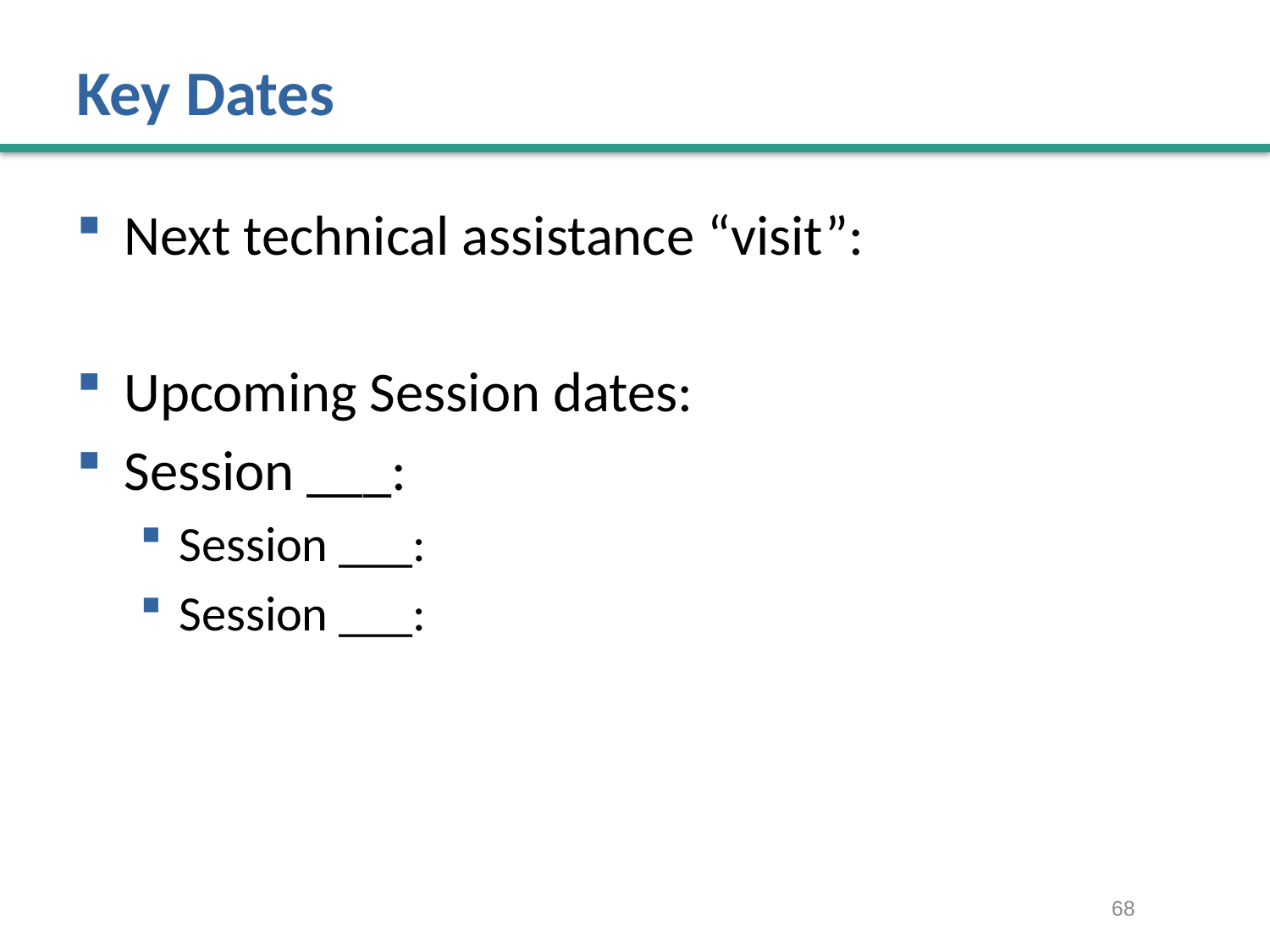

# Key Dates
Next technical assistance “visit”:

Upcoming Session dates:
Session ___:
Session ___:
Session ___:
68